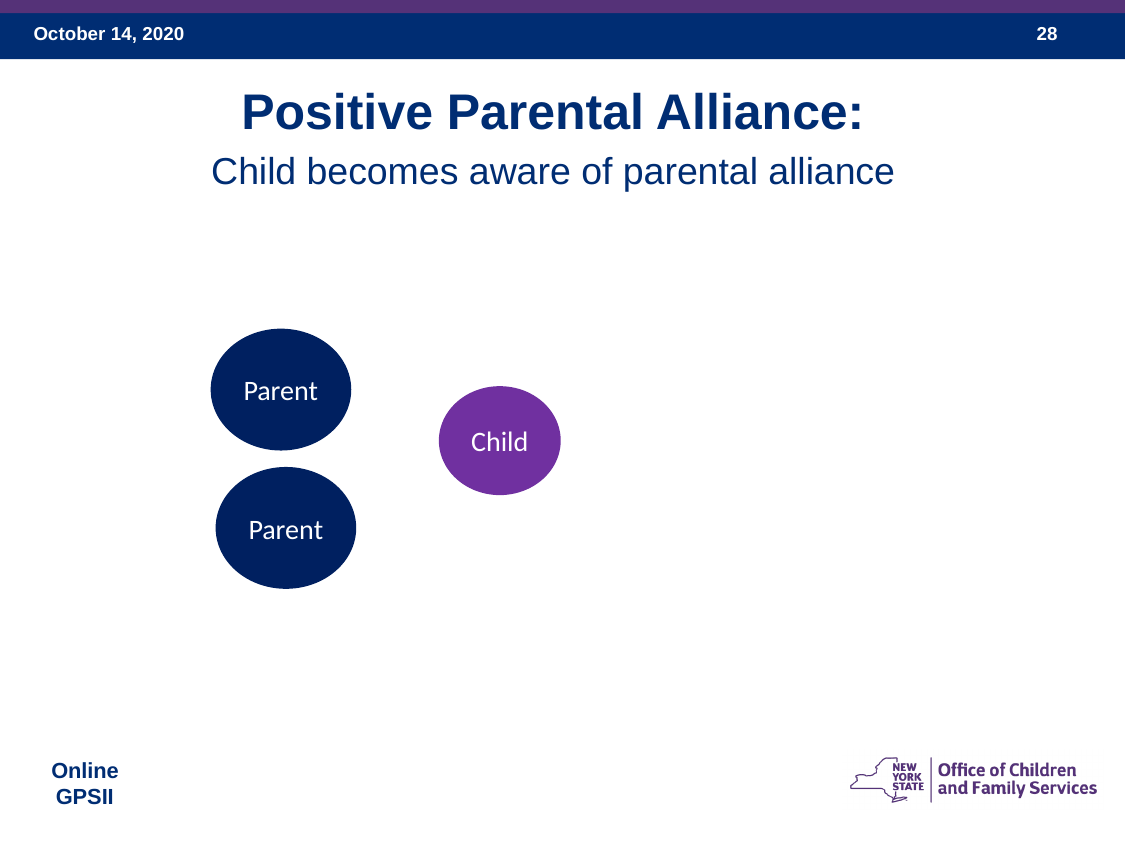

Positive Parental Alliance:
Child becomes aware of parental alliance

Parent
Child
Parent